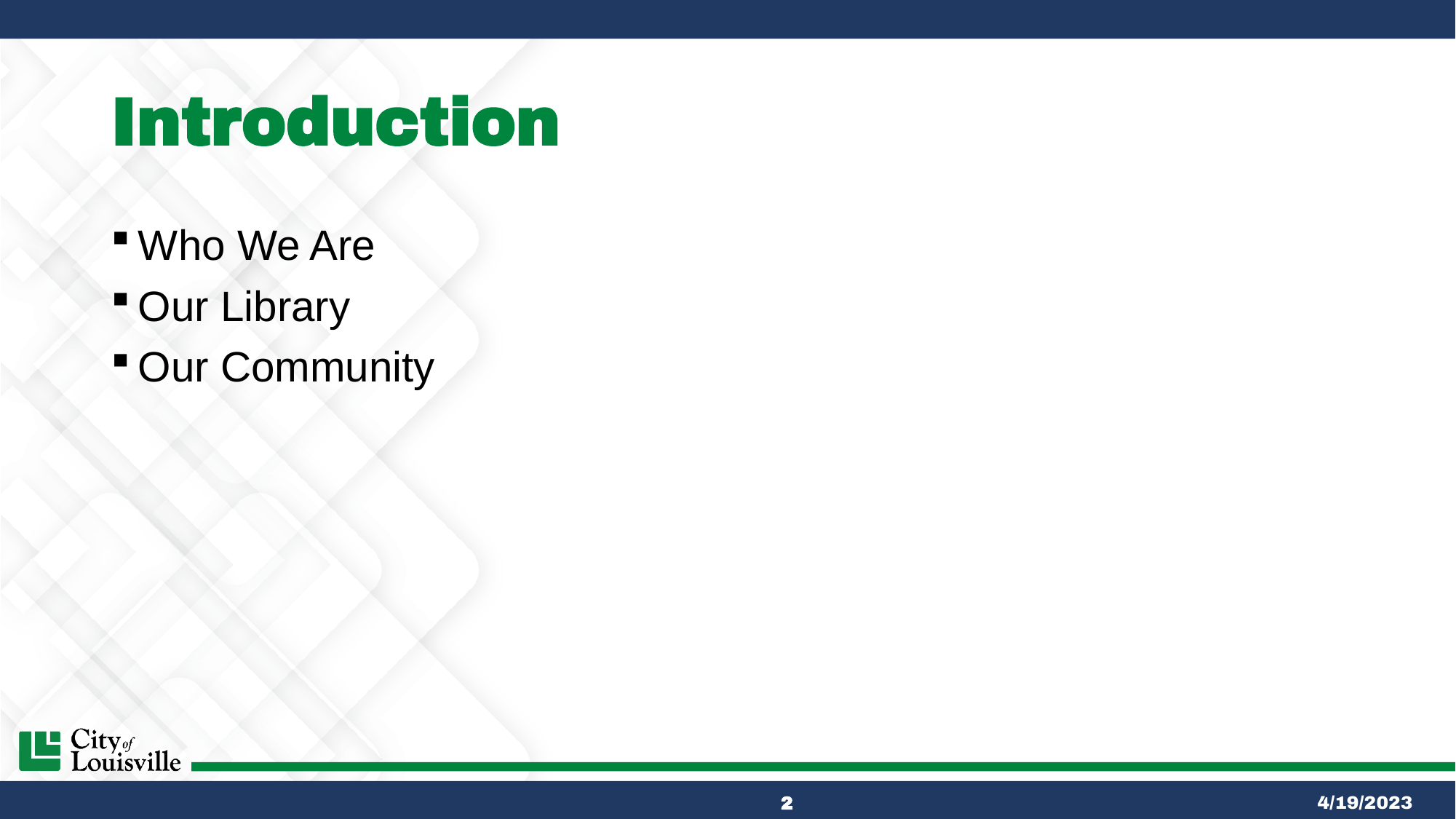

# Introduction
Who We Are
Our Library
Our Community
2
4/19/2023